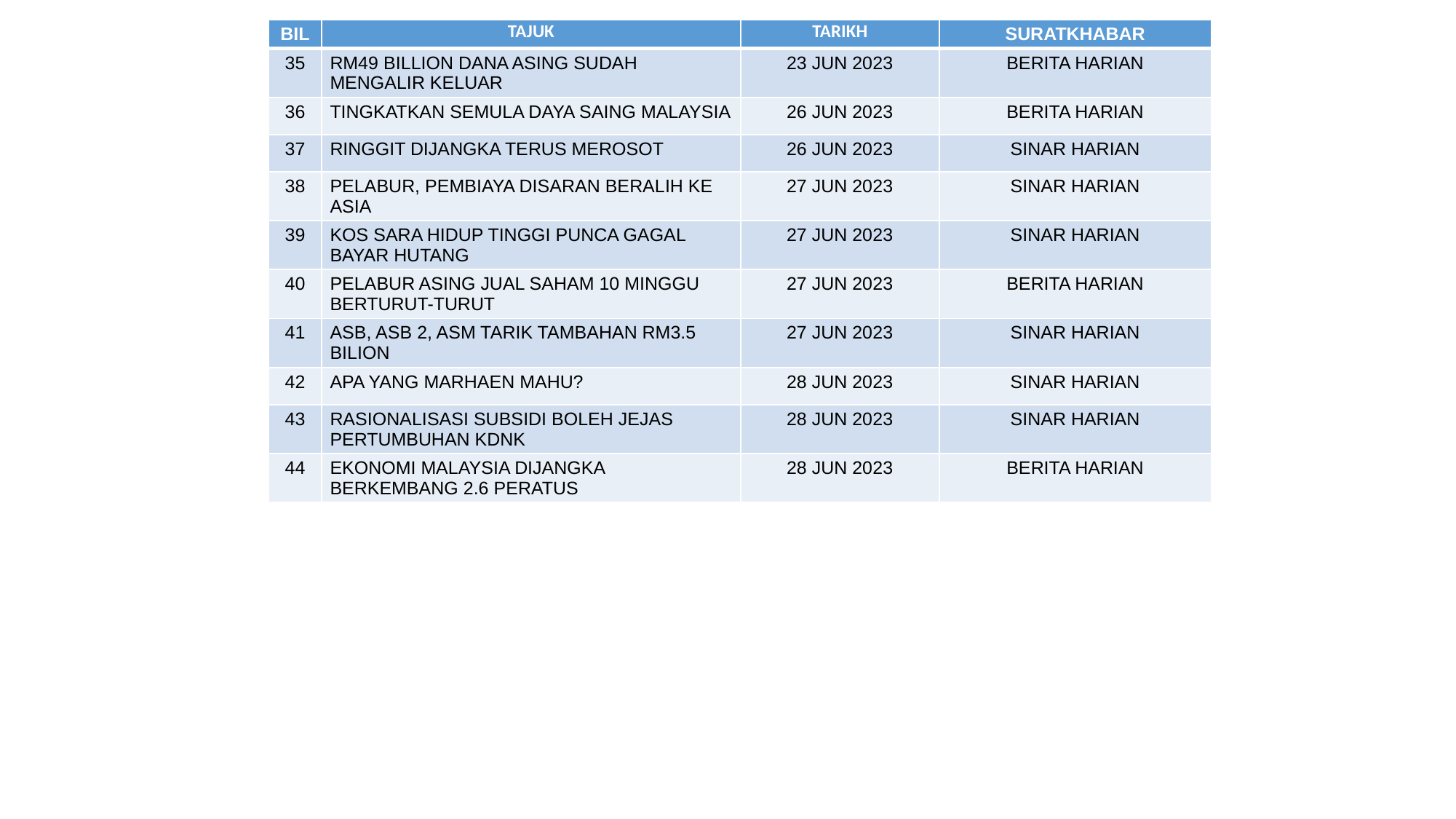

| BIL | TAJUK | TARIKH | SURATKHABAR |
| --- | --- | --- | --- |
| 35 | RM49 BILLION DANA ASING SUDAH MENGALIR KELUAR | 23 JUN 2023 | BERITA HARIAN |
| 36 | TINGKATKAN SEMULA DAYA SAING MALAYSIA | 26 JUN 2023 | BERITA HARIAN |
| 37 | RINGGIT DIJANGKA TERUS MEROSOT | 26 JUN 2023 | SINAR HARIAN |
| 38 | PELABUR, PEMBIAYA DISARAN BERALIH KE ASIA | 27 JUN 2023 | SINAR HARIAN |
| 39 | KOS SARA HIDUP TINGGI PUNCA GAGAL BAYAR HUTANG | 27 JUN 2023 | SINAR HARIAN |
| 40 | PELABUR ASING JUAL SAHAM 10 MINGGU BERTURUT-TURUT | 27 JUN 2023 | BERITA HARIAN |
| 41 | ASB, ASB 2, ASM TARIK TAMBAHAN RM3.5 BILION | 27 JUN 2023 | SINAR HARIAN |
| 42 | APA YANG MARHAEN MAHU? | 28 JUN 2023 | SINAR HARIAN |
| 43 | RASIONALISASI SUBSIDI BOLEH JEJAS PERTUMBUHAN KDNK | 28 JUN 2023 | SINAR HARIAN |
| 44 | EKONOMI MALAYSIA DIJANGKA BERKEMBANG 2.6 PERATUS | 28 JUN 2023 | BERITA HARIAN |